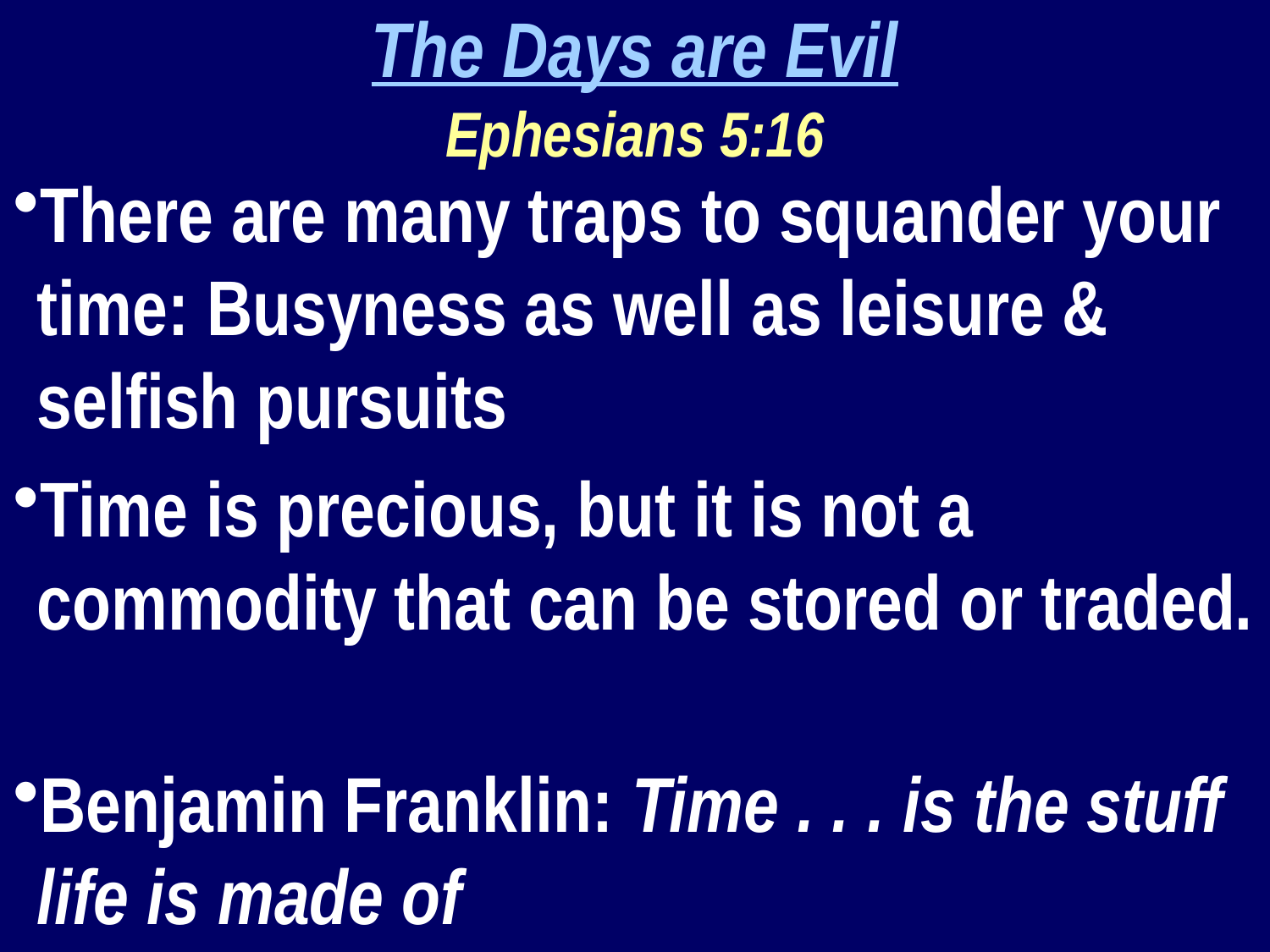

The Days are Evil
Ephesians 5:16
There are many traps to squander your time: Busyness as well as leisure &  selfish pursuits
Time is precious, but it is not a commodity that can be stored or traded.
Benjamin Franklin: Time . . . is the stuff life is made of